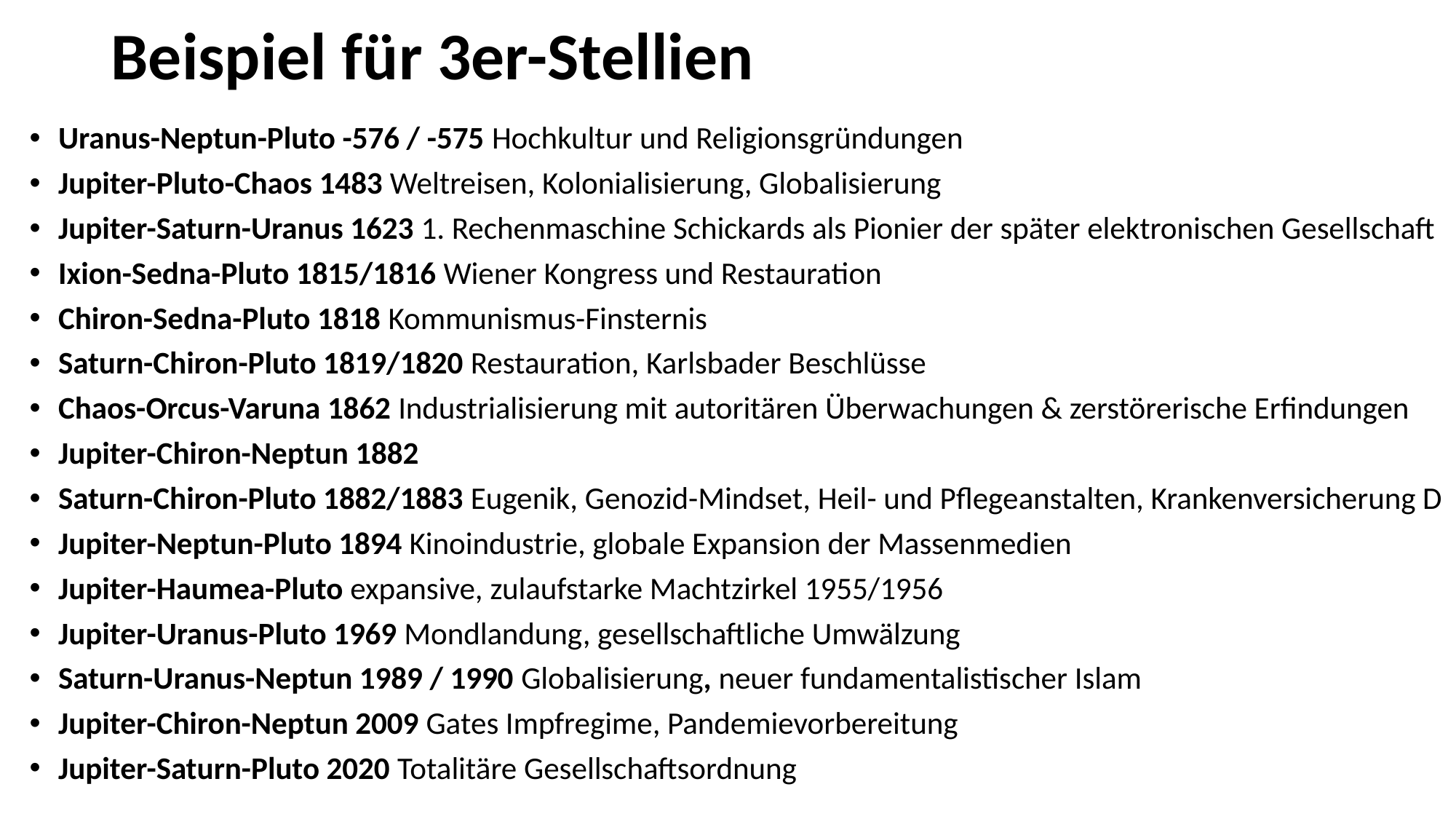

# Beispiel für 3er-Stellien
Uranus-Neptun-Pluto -576 / -575 Hochkultur und Religionsgründungen
Jupiter-Pluto-Chaos 1483 Weltreisen, Kolonialisierung, Globalisierung
Jupiter-Saturn-Uranus 1623 1. Rechenmaschine Schickards als Pionier der später elektronischen Gesellschaft
Ixion-Sedna-Pluto 1815/1816 Wiener Kongress und Restauration
Chiron-Sedna-Pluto 1818 Kommunismus-Finsternis
Saturn-Chiron-Pluto 1819/1820 Restauration, Karlsbader Beschlüsse
Chaos-Orcus-Varuna 1862 Industrialisierung mit autoritären Überwachungen & zerstörerische Erfindungen
Jupiter-Chiron-Neptun 1882
Saturn-Chiron-Pluto 1882/1883 Eugenik, Genozid-Mindset, Heil- und Pflegeanstalten, Krankenversicherung D
Jupiter-Neptun-Pluto 1894 Kinoindustrie, globale Expansion der Massenmedien
Jupiter-Haumea-Pluto expansive, zulaufstarke Machtzirkel 1955/1956
Jupiter-Uranus-Pluto 1969 Mondlandung, gesellschaftliche Umwälzung
Saturn-Uranus-Neptun 1989 / 1990 Globalisierung, neuer fundamentalistischer Islam
Jupiter-Chiron-Neptun 2009 Gates Impfregime, Pandemievorbereitung
Jupiter-Saturn-Pluto 2020 Totalitäre Gesellschaftsordnung